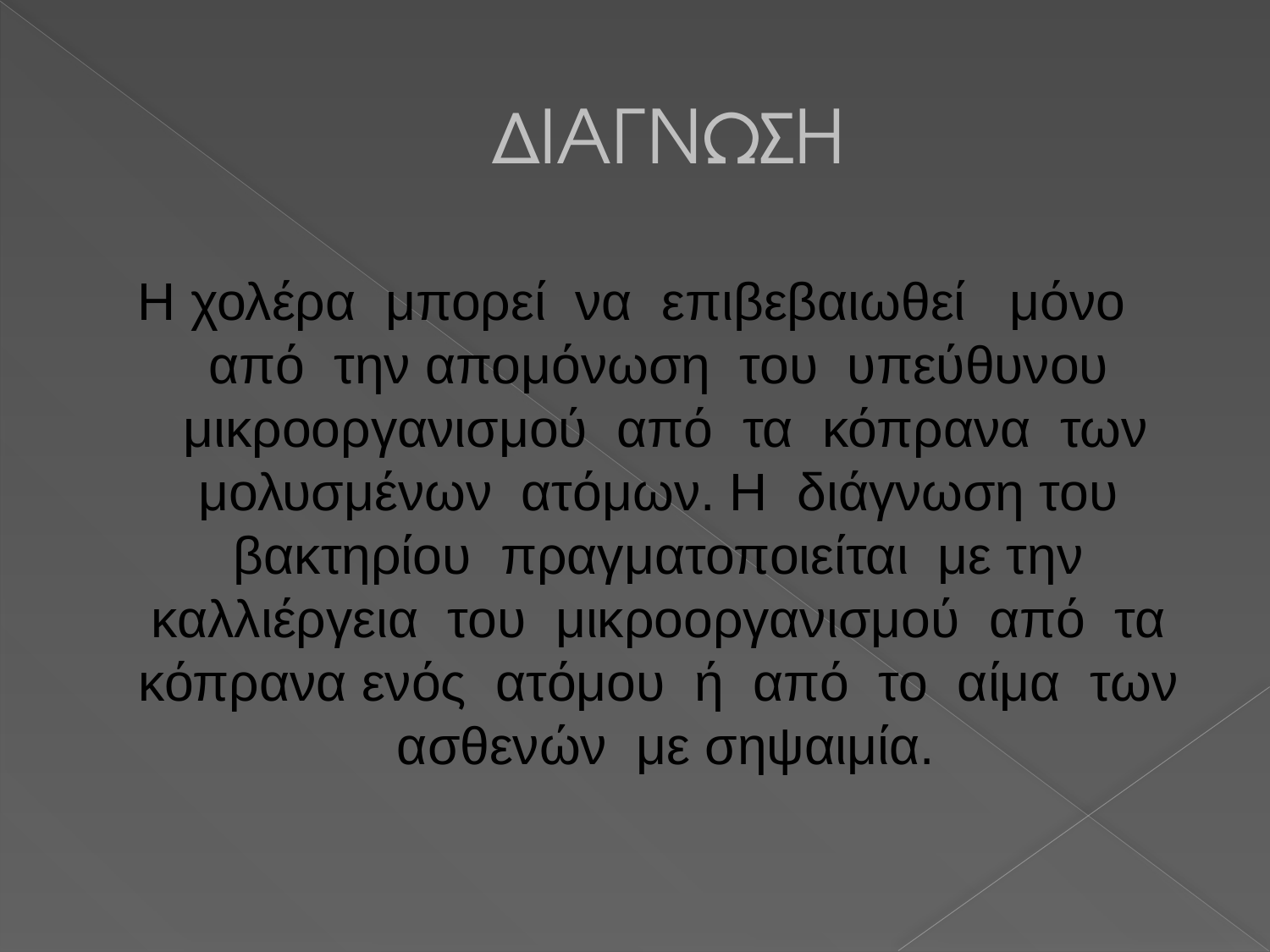

# ΔΙΑΓΝΩΣΗ
Η χολέρα  μπορεί  να  επιβεβαιωθεί   μόνο  από  την απομόνωση  του  υπεύθυνου  μικροοργανισμού  από  τα  κόπρανα  των μολυσμένων  ατόμων. Η  διάγνωση του  βακτηρίου  πραγματοποιείται  με την  καλλιέργεια  του  μικροοργανισμού  από  τα  κόπρανα ενός  ατόμου  ή  από  το  αίμα  των  ασθενών  με σηψαιμία.